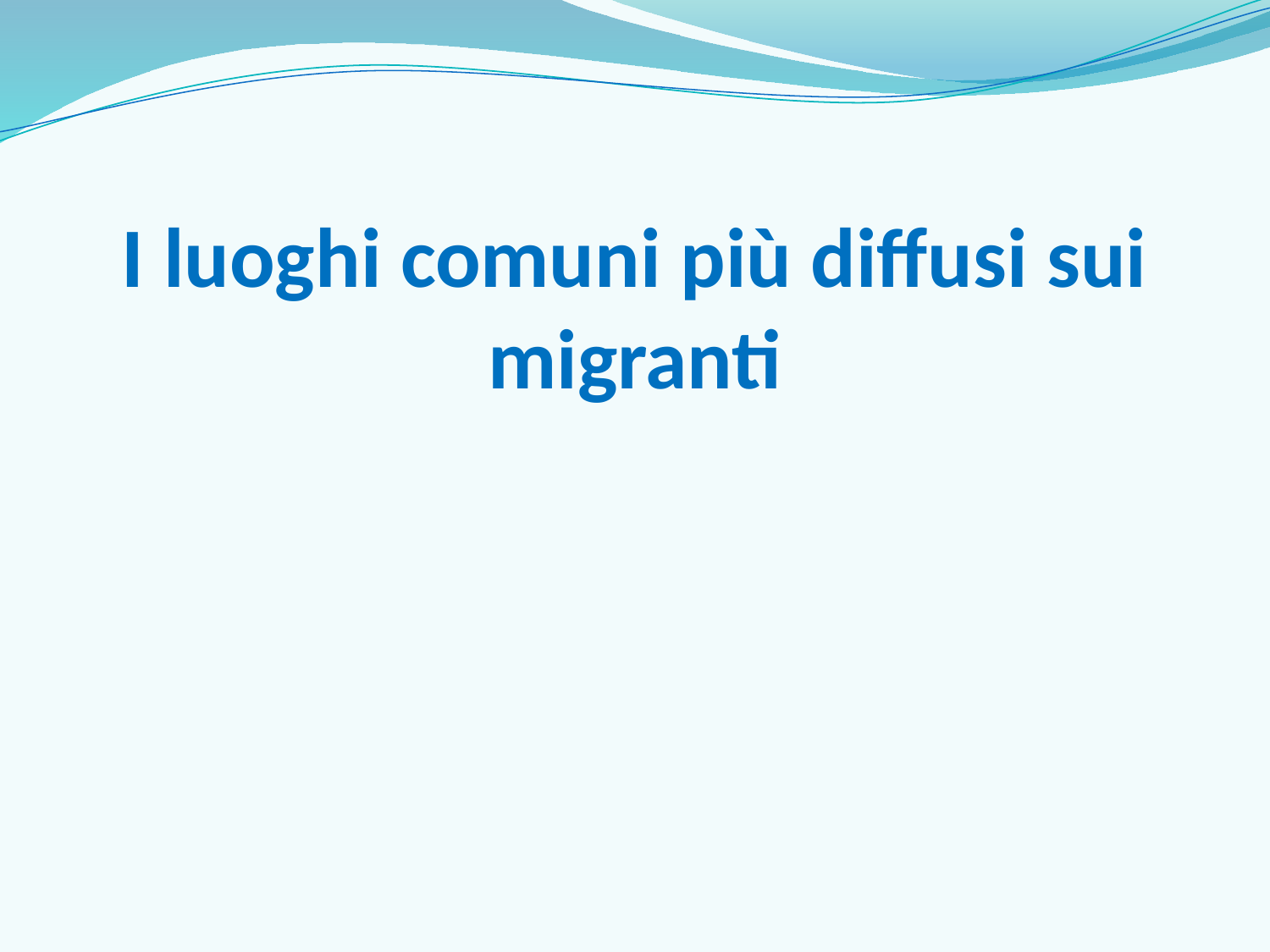

# I luoghi comuni più diffusi sui migranti